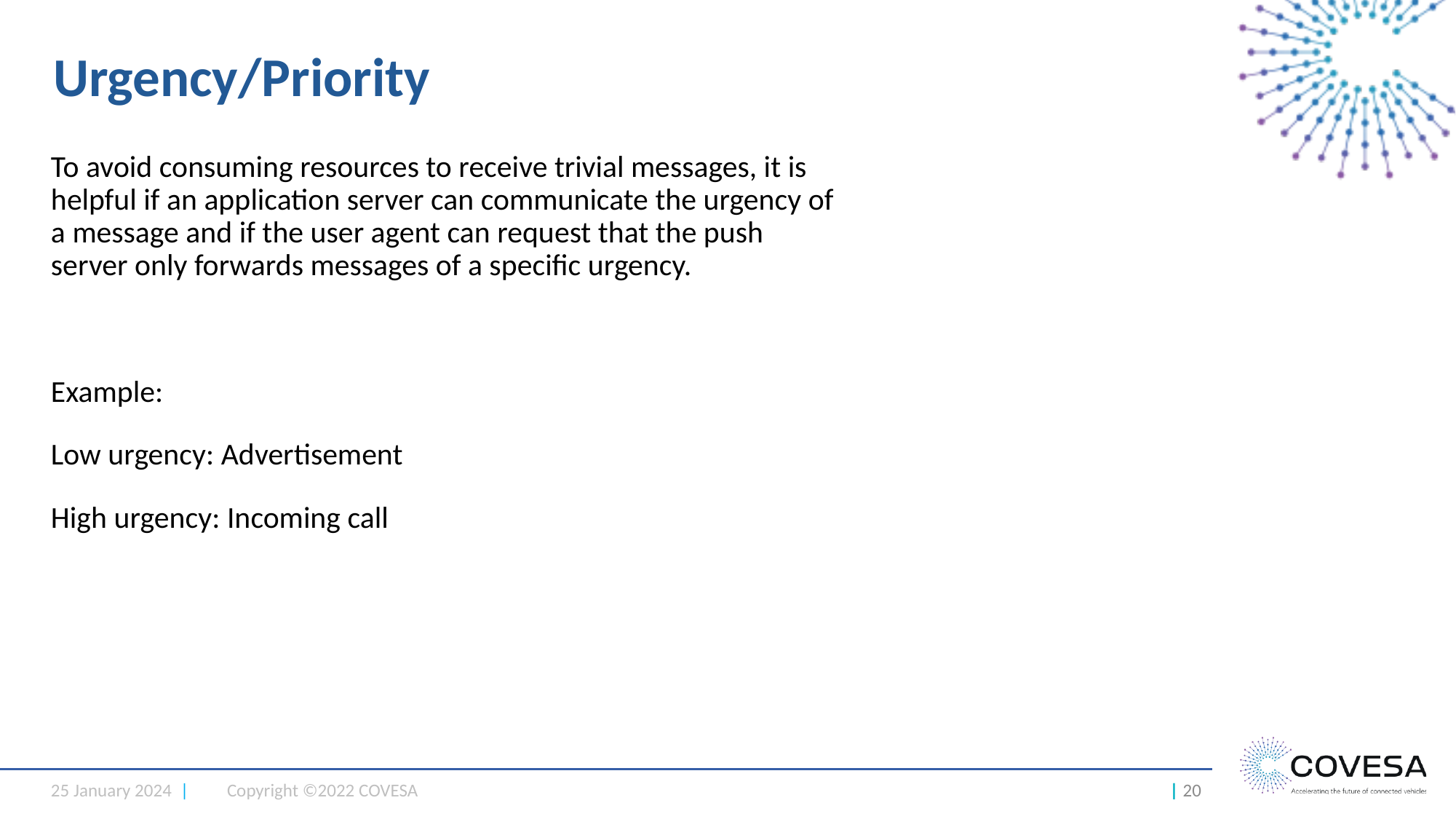

# Urgency/Priority
To avoid consuming resources to receive trivial messages, it is helpful if an application server can communicate the urgency of a message and if the user agent can request that the push server only forwards messages of a specific urgency.

Example:
Low urgency: Advertisement
High urgency: Incoming call
25 January 2024  |
Copyright ©2022 COVESA
| 20